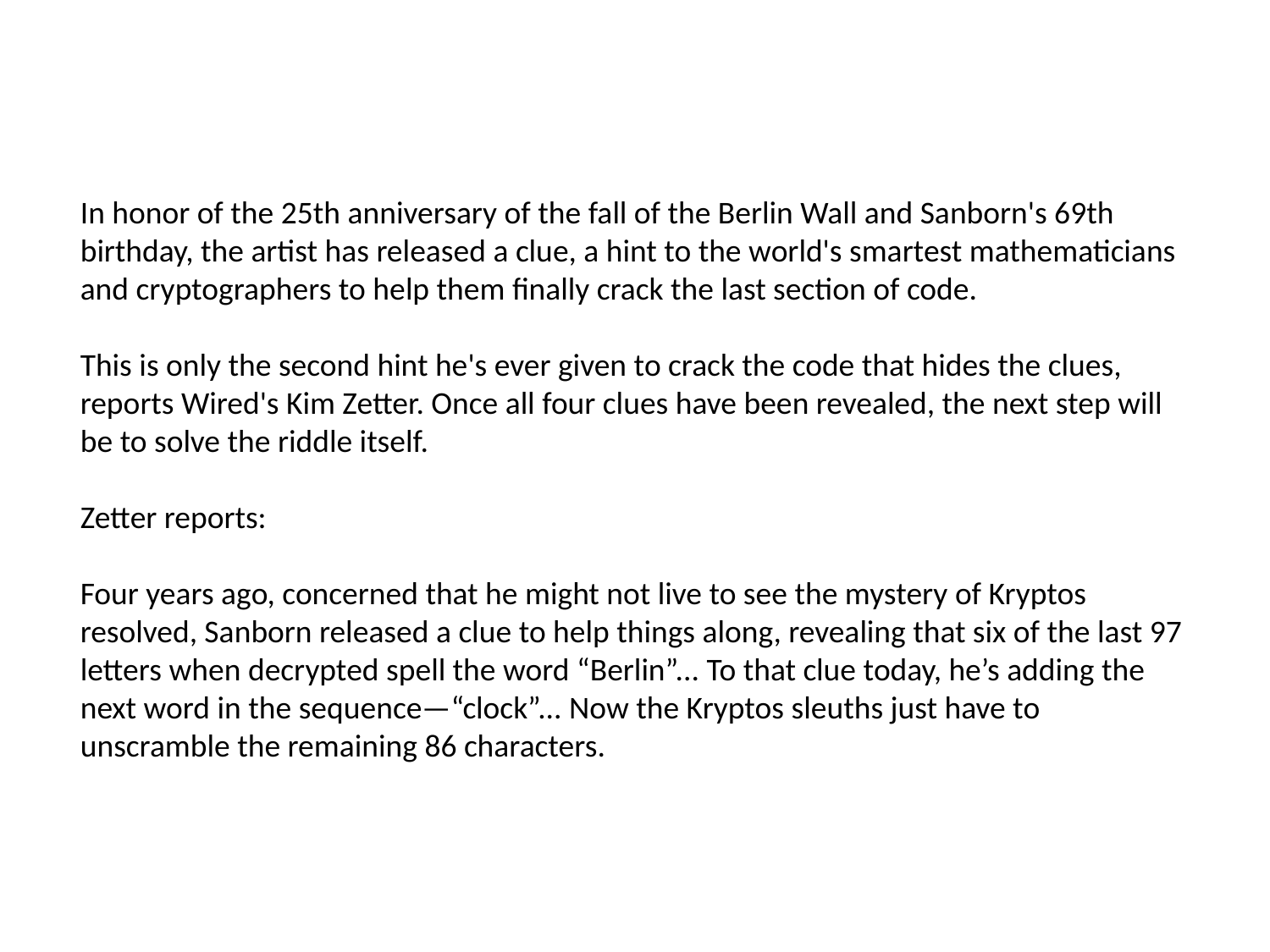

In honor of the 25th anniversary of the fall of the Berlin Wall and Sanborn's 69th birthday, the artist has released a clue, a hint to the world's smartest mathematicians and cryptographers to help them finally crack the last section of code.

This is only the second hint he's ever given to crack the code that hides the clues, reports Wired's Kim Zetter. Once all four clues have been revealed, the next step will be to solve the riddle itself.

Zetter reports:

Four years ago, concerned that he might not live to see the mystery of Kryptos resolved, Sanborn released a clue to help things along, revealing that six of the last 97 letters when decrypted spell the word “Berlin”... To that clue today, he’s adding the next word in the sequence—“clock”... Now the Kryptos sleuths just have to unscramble the remaining 86 characters.